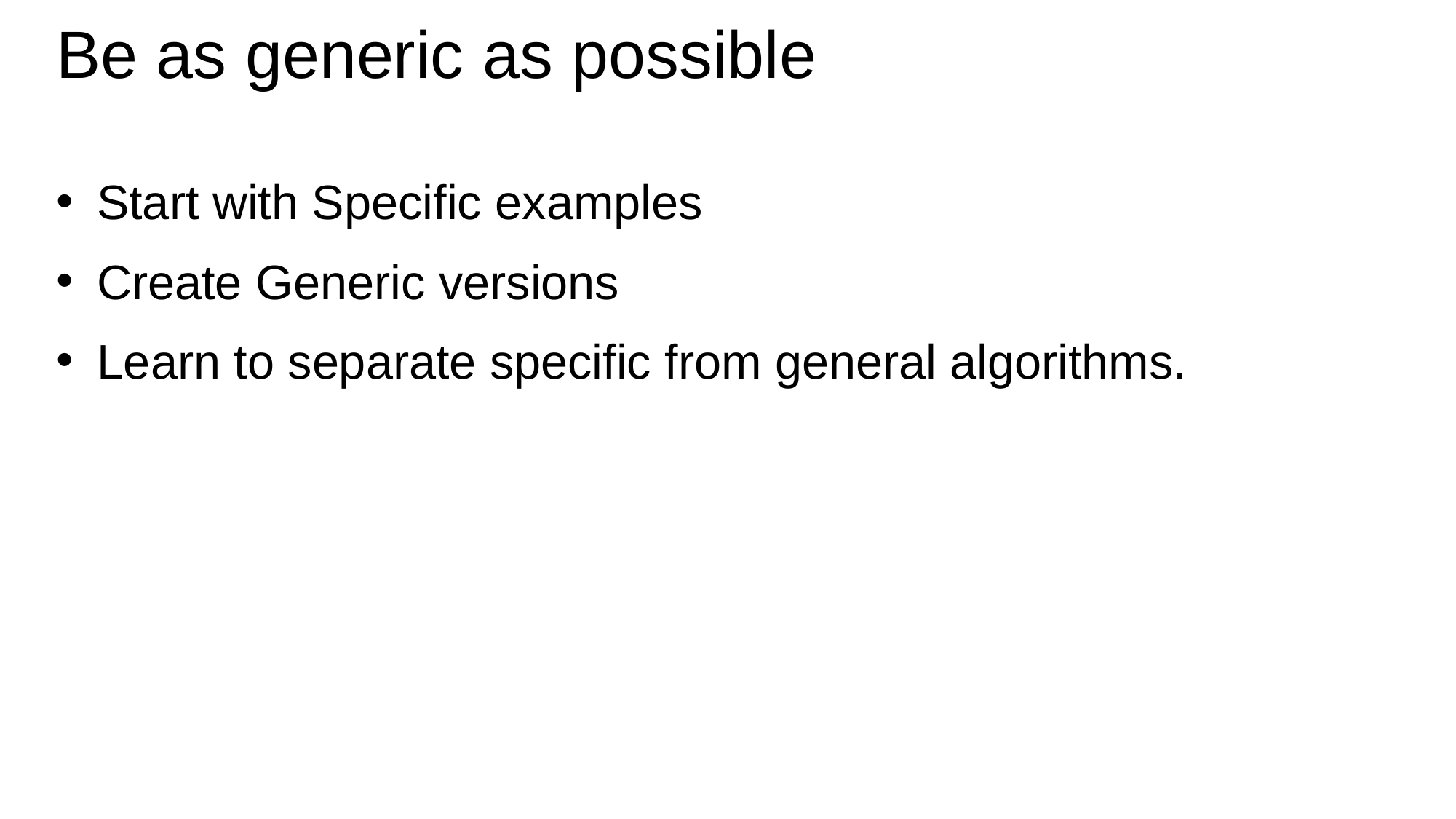

# Be as generic as possible
Start with Specific examples
Create Generic versions
Learn to separate specific from general algorithms.